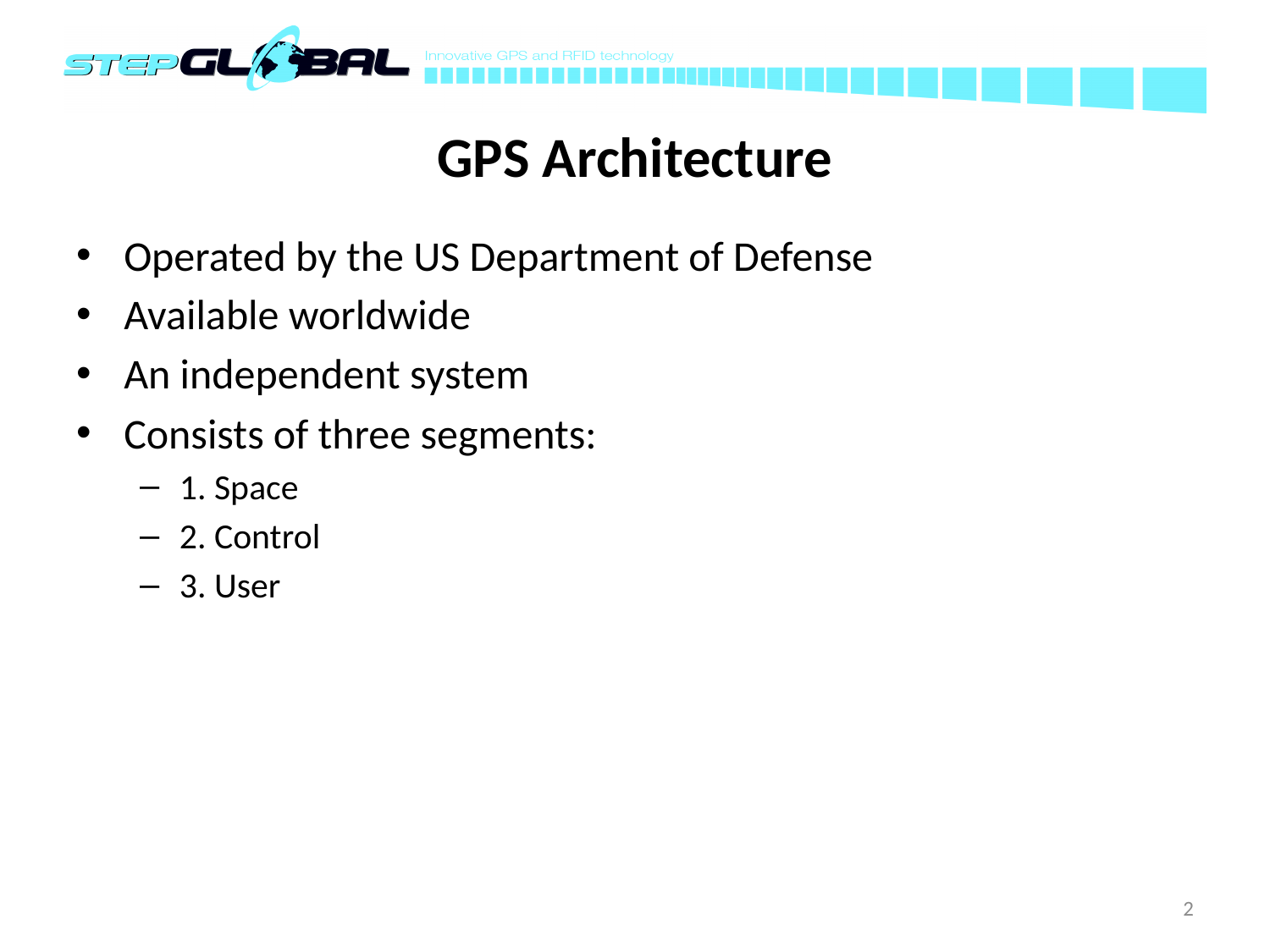

# GPS Architecture
Operated by the US Department of Defense
Available worldwide
An independent system
Consists of three segments:
1. Space
2. Control
3. User

2